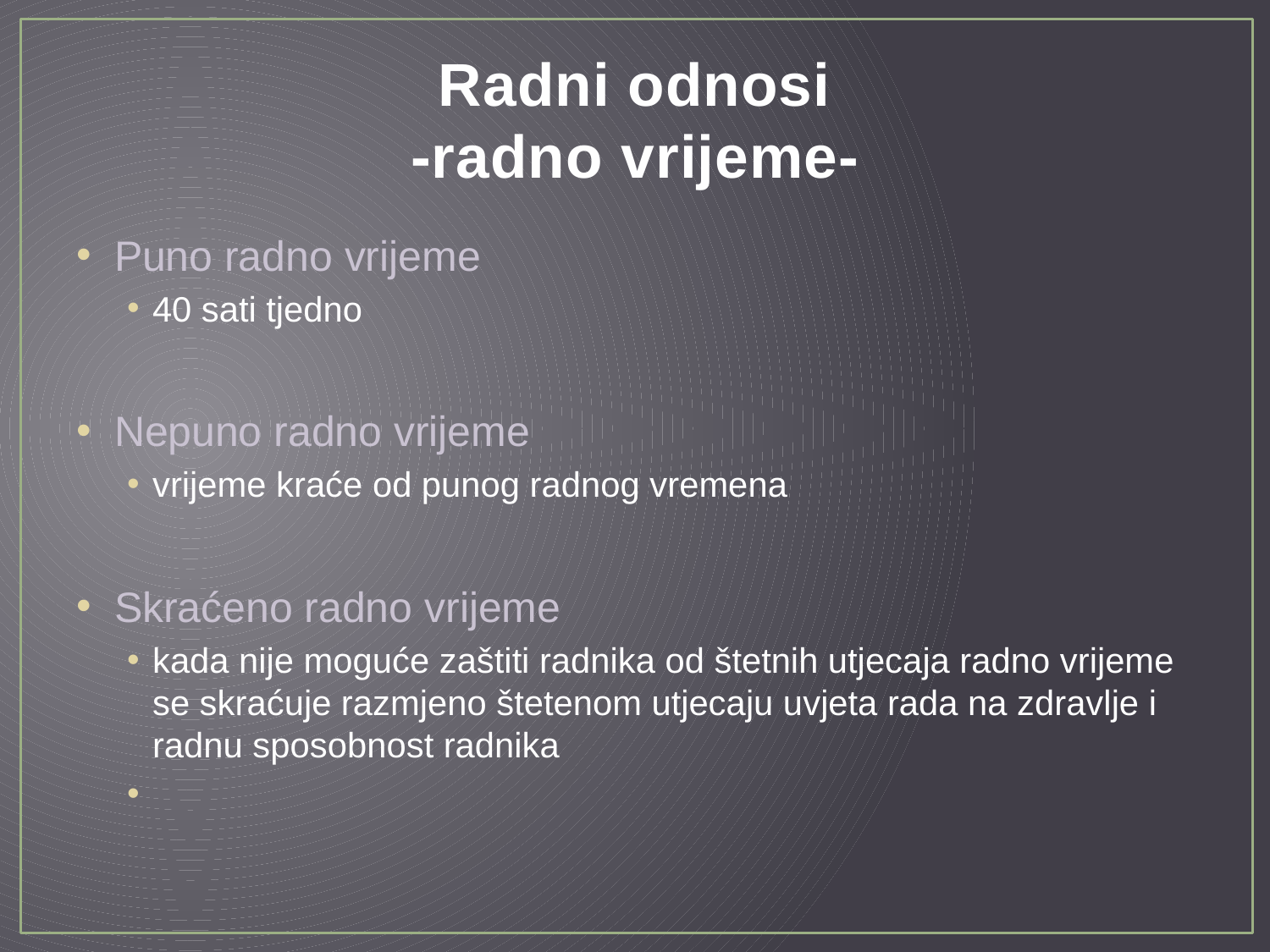

# Radni odnosi -radno vrijeme-
Puno radno vrijeme
40 sati tjedno

Nepuno radno vrijeme
vrijeme kraće od punog radnog vremena

Skraćeno radno vrijeme
kada nije moguće zaštiti radnika od štetnih utjecaja radno vrijeme se skraćuje razmjeno štetenom utjecaju uvjeta rada na zdravlje i radnu sposobnost radnika